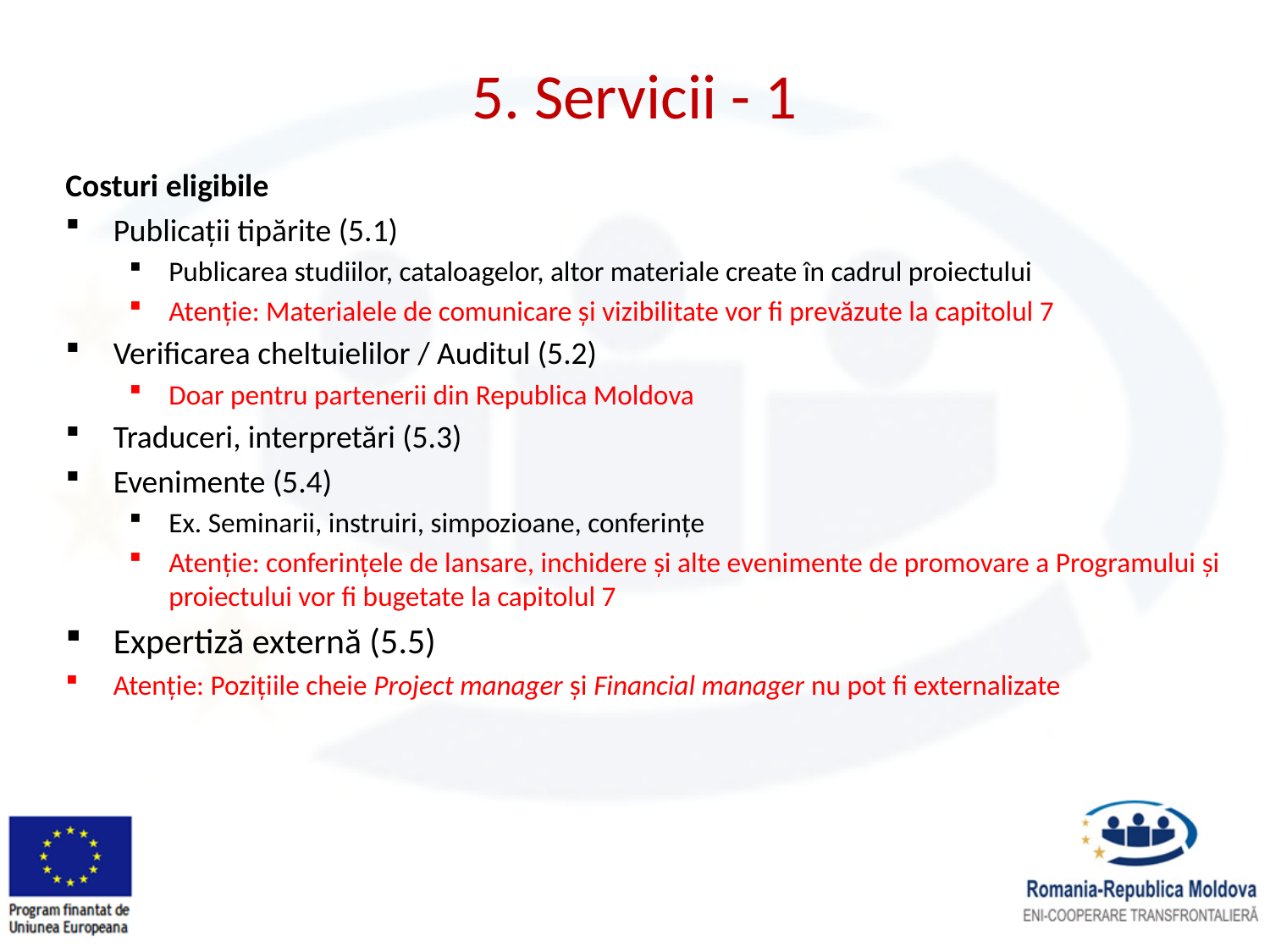

# 5. Servicii - 1
Costuri eligibile
Publicații tipărite (5.1)
Publicarea studiilor, cataloagelor, altor materiale create în cadrul proiectului
Atenție: Materialele de comunicare și vizibilitate vor fi prevăzute la capitolul 7
Verificarea cheltuielilor / Auditul (5.2)
Doar pentru partenerii din Republica Moldova
Traduceri, interpretări (5.3)
Evenimente (5.4)
Ex. Seminarii, instruiri, simpozioane, conferințe
Atenție: conferințele de lansare, inchidere și alte evenimente de promovare a Programului și proiectului vor fi bugetate la capitolul 7
Expertiză externă (5.5)
Atenție: Pozițiile cheie Project manager și Financial manager nu pot fi externalizate